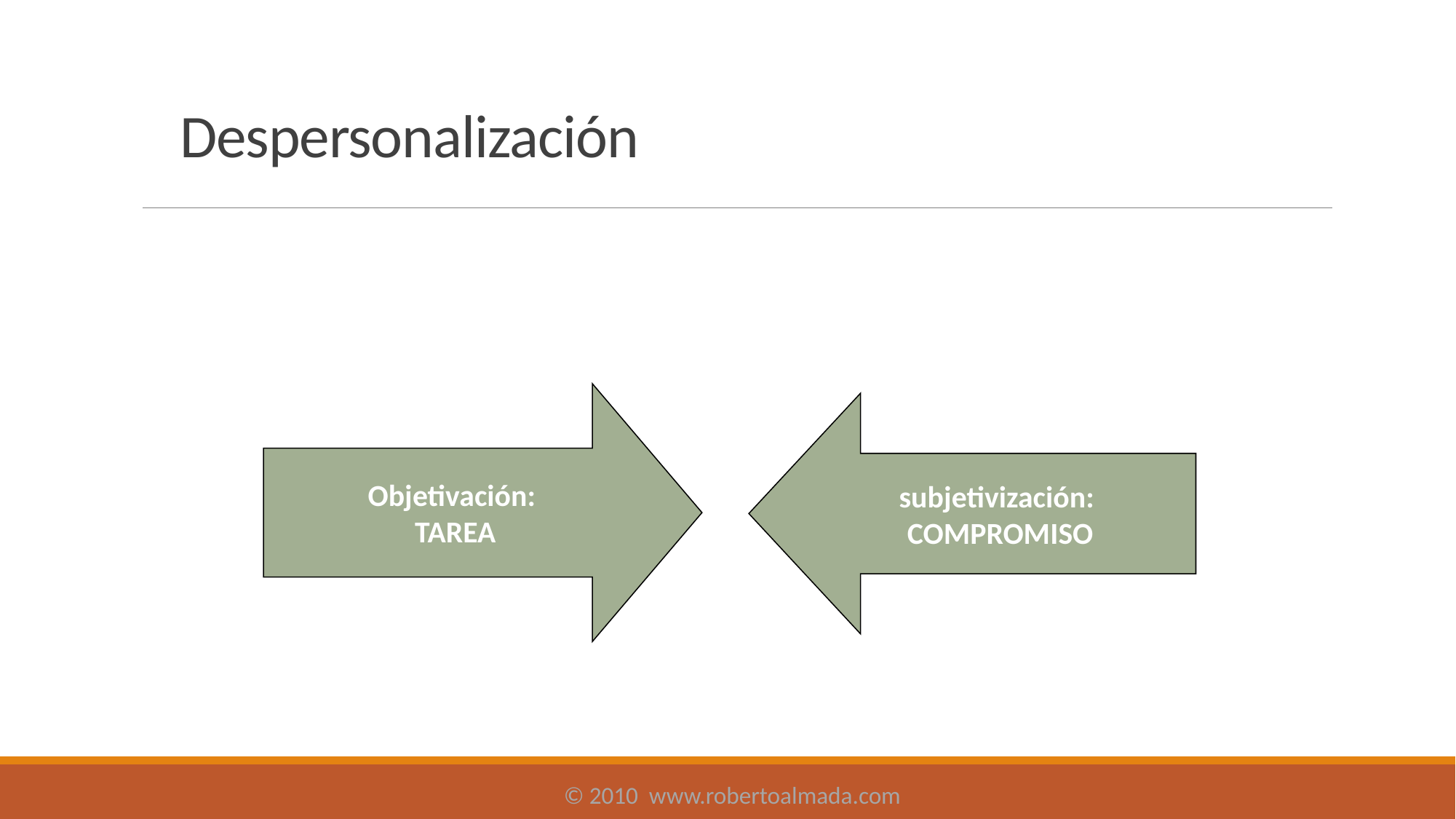

# Despersonalización
Objetivación:
TAREA
subjetivización:
COMPROMISO
© 2010  www.robertoalmada.com